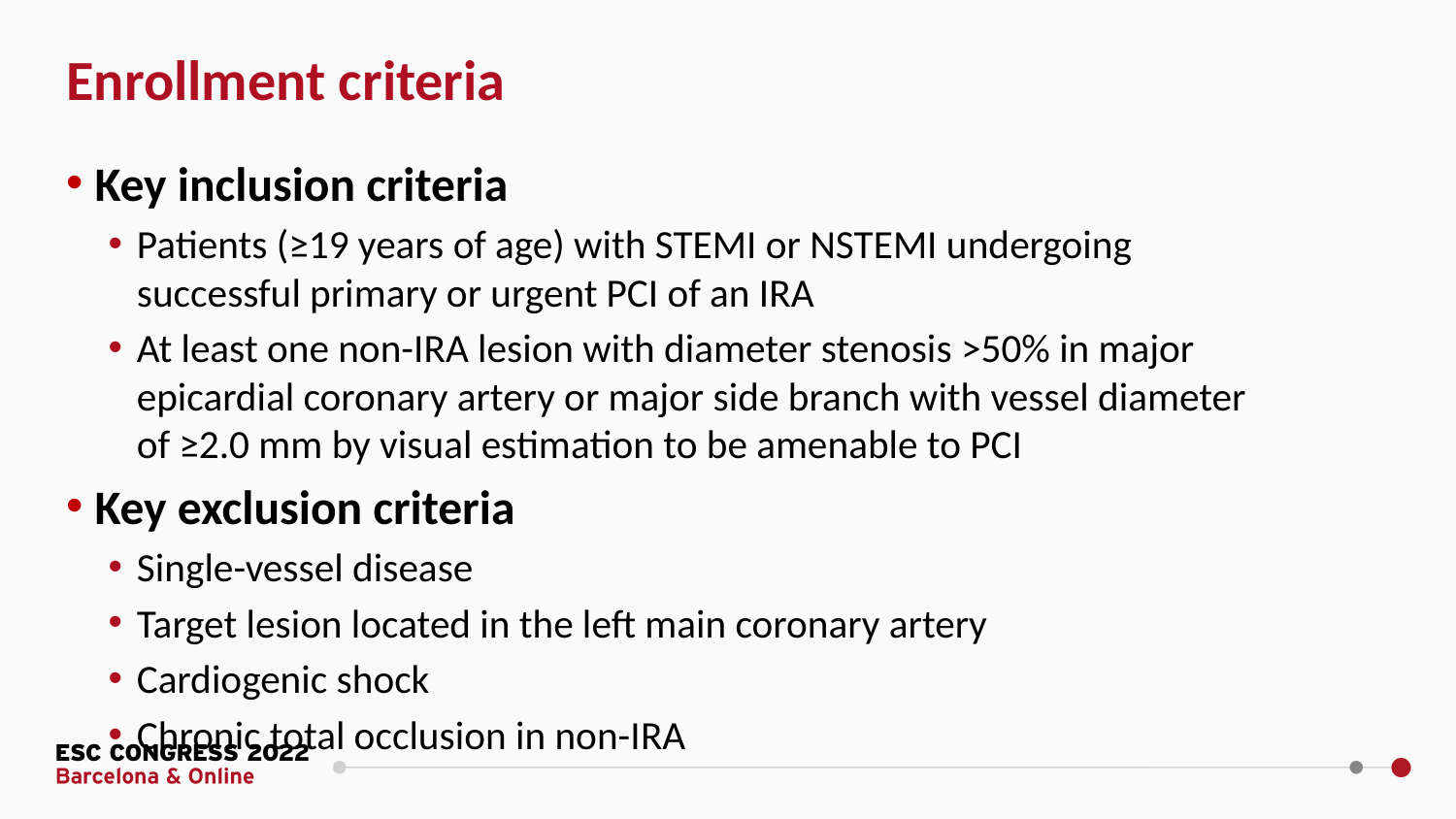

Enrollment criteria
Key inclusion criteria
Patients (≥19 years of age) with STEMI or NSTEMI undergoing successful primary or urgent PCI of an IRA
At least one non-IRA lesion with diameter stenosis >50% in major epicardial coronary artery or major side branch with vessel diameter of ≥2.0 mm by visual estimation to be amenable to PCI
Key exclusion criteria
Single-vessel disease
Target lesion located in the left main coronary artery
Cardiogenic shock
Chronic total occlusion in non-IRA